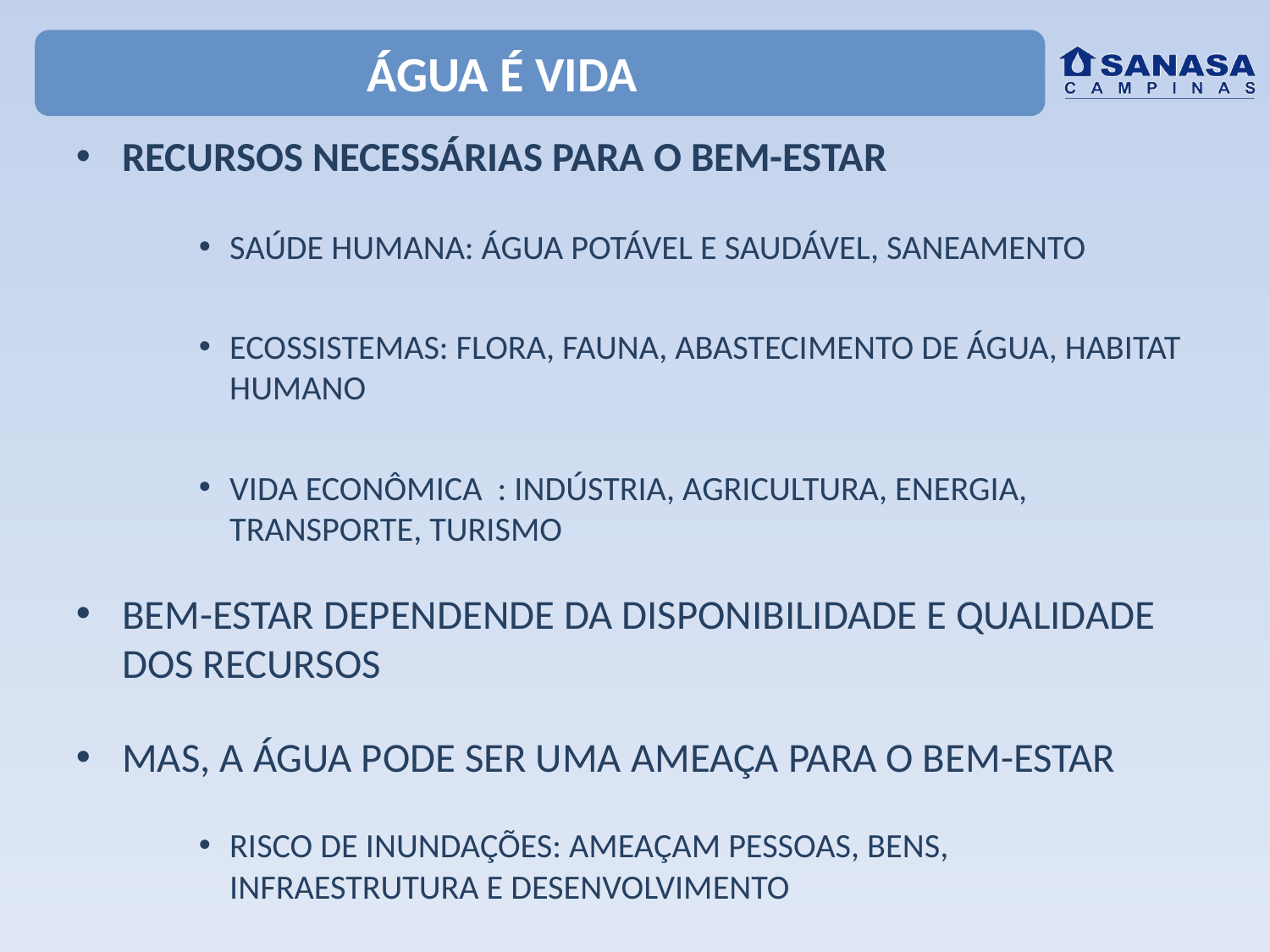

# ÁGUA É VIDA
RECURSOS NECESSÁRIAS PARA O BEM-ESTAR

SAÚDE HUMANA: ÁGUA POTÁVEL E SAUDÁVEL, SANEAMENTO

ECOSSISTEMAS: FLORA, FAUNA, ABASTECIMENTO DE ÁGUA, HABITAT HUMANO

VIDA ECONÔMICA  : INDÚSTRIA, AGRICULTURA, ENERGIA, TRANSPORTE, TURISMO

BEM-ESTAR DEPENDENDE DA DISPONIBILIDADE E QUALIDADE DOS RECURSOS

MAS, A ÁGUA PODE SER UMA AMEAÇA PARA O BEM-ESTAR

RISCO DE INUNDAÇÕES: AMEAÇAM PESSOAS, BENS, INFRAESTRUTURA E DESENVOLVIMENTO